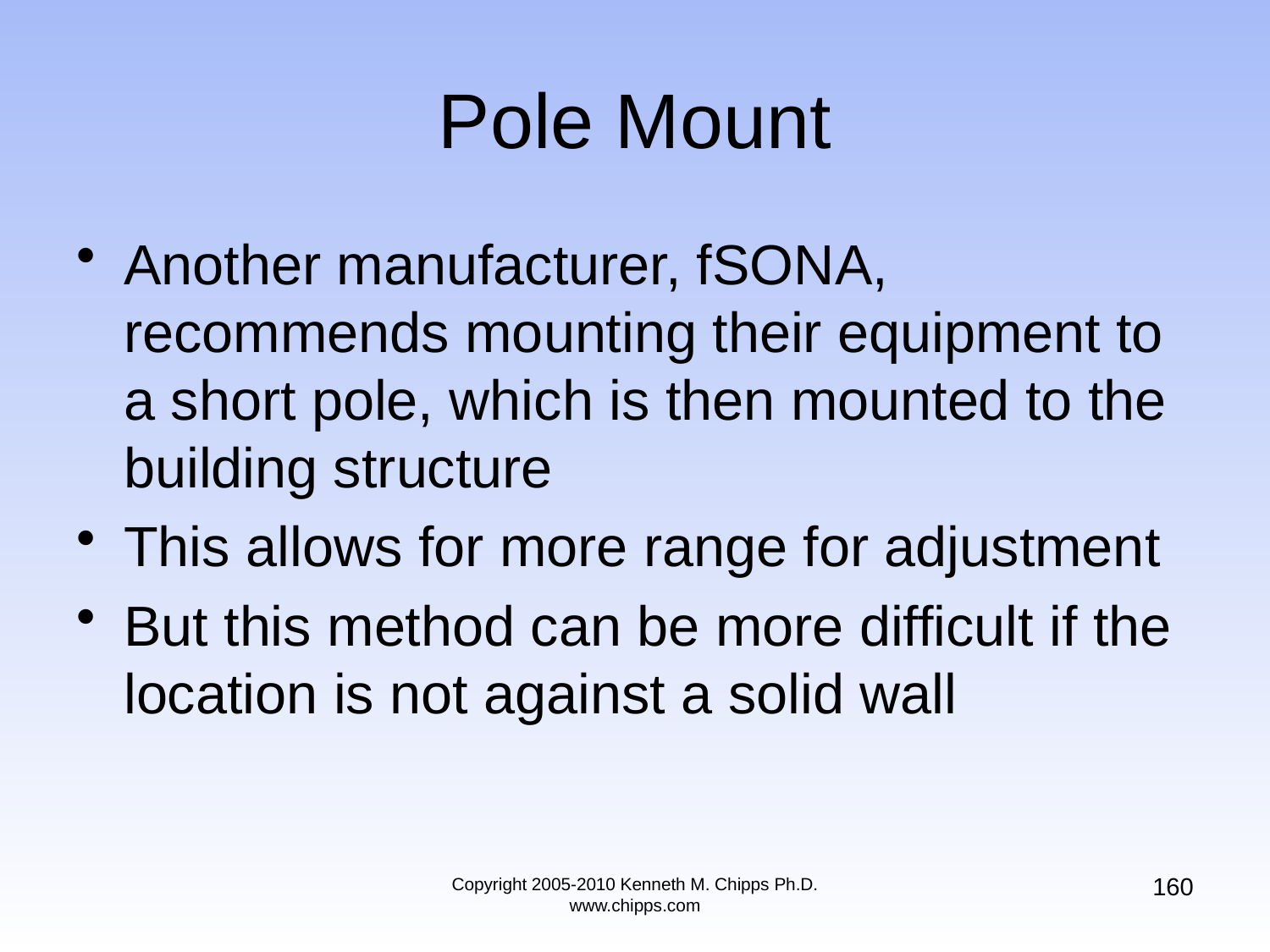

# Pole Mount
Another manufacturer, fSONA, recommends mounting their equipment to a short pole, which is then mounted to the building structure
This allows for more range for adjustment
But this method can be more difficult if the location is not against a solid wall
160
Copyright 2005-2010 Kenneth M. Chipps Ph.D. www.chipps.com